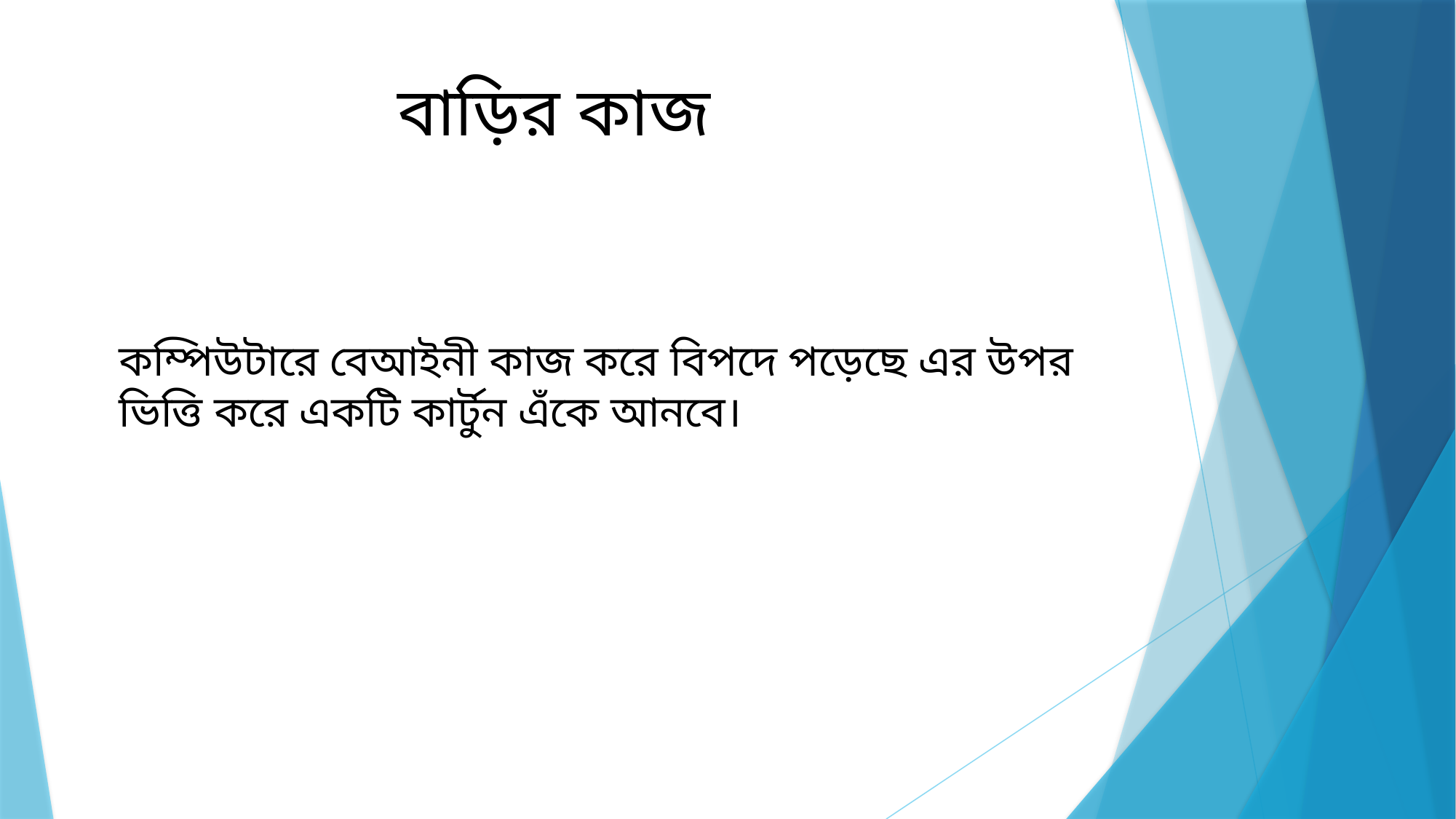

# বাড়ির কাজ
কম্পিউটারে বেআইনী কাজ করে বিপদে পড়েছে এর উপর ভিত্তি করে একটি কার্টুন এঁকে আনবে।